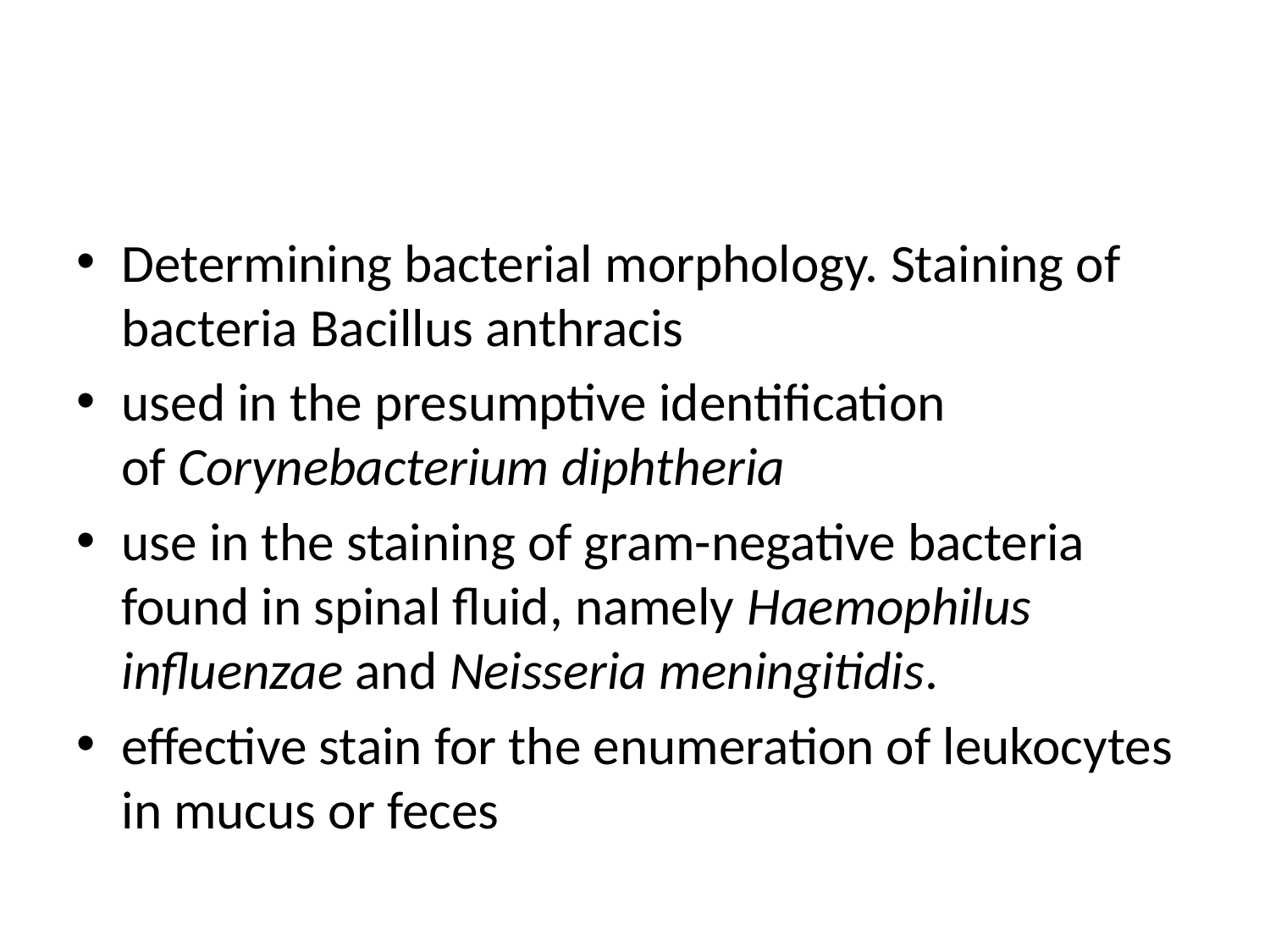

#
Determining bacterial morphology. Staining of bacteria Bacillus anthracis
used in the presumptive identification of Corynebacterium diphtheria
use in the staining of gram-negative bacteria found in spinal fluid, namely Haemophilus influenzae and Neisseria meningitidis.
effective stain for the enumeration of leukocytes in mucus or feces